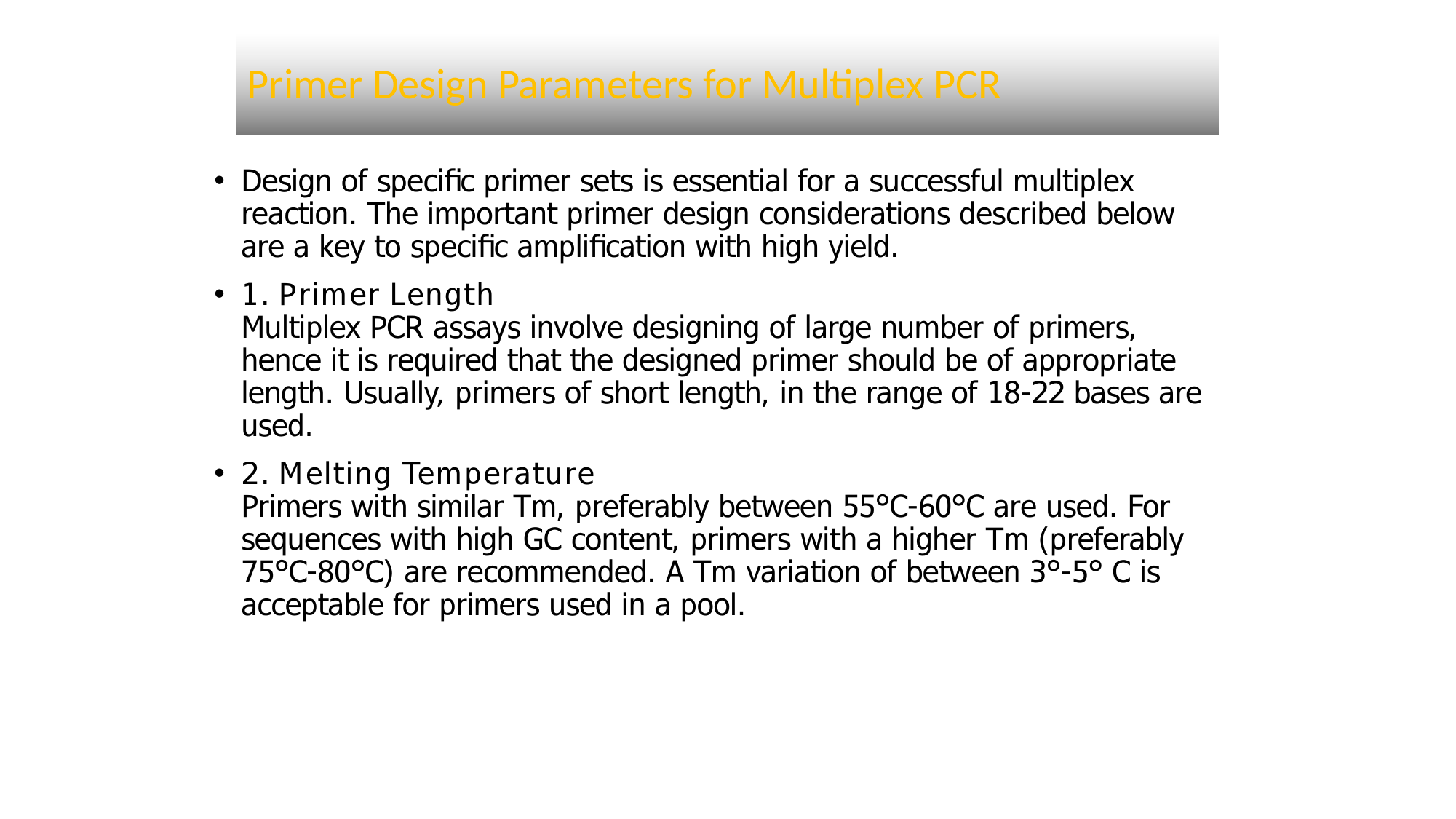

# Primer Design Parameters for Multiplex PCR
Design of specific primer sets is essential for a successful multiplex reaction. The important primer design considerations described below are a key to specific amplification with high yield.
1. Primer Length
Multiplex PCR assays involve designing of large number of primers, hence it is required that the designed primer should be of appropriate length. Usually, primers of short length, in the range of 18-22 bases are used.
2. Melting Temperature
Primers with similar Tm, preferably between 55°C-60°C are used. For sequences with high GC content, primers with a higher Tm (preferably 75°C-80°C) are recommended. A Tm variation of between 3°-5° C is acceptable for primers used in a pool.